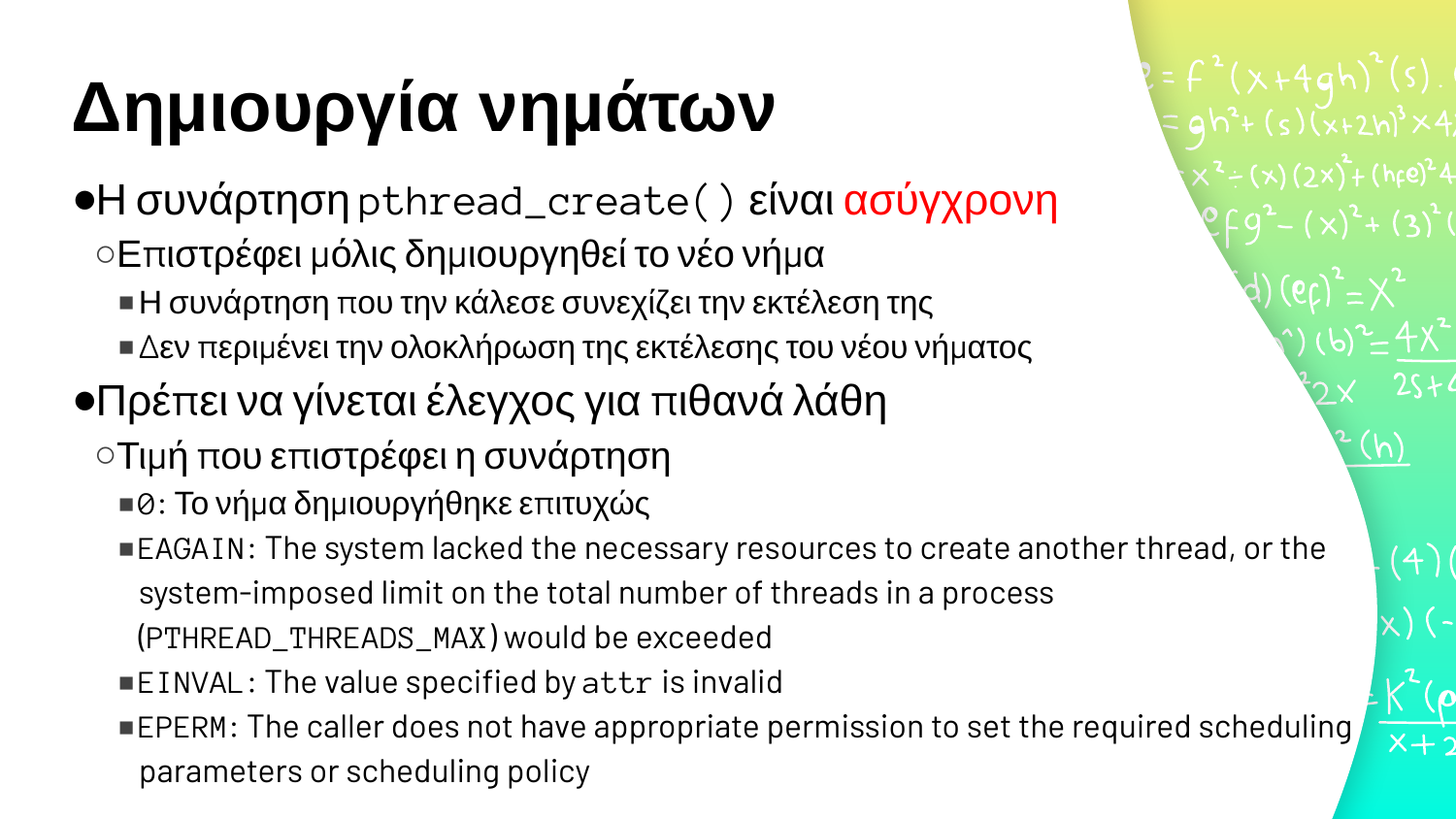

# Δημιουργία νημάτων
Η συνάρτηση pthread_create() είναι ασύγχρονη
Επιστρέφει μόλις δημιουργηθεί το νέο νήμα
Η συνάρτηση που την κάλεσε συνεχίζει την εκτέλεση της
Δεν περιμένει την ολοκλήρωση της εκτέλεσης του νέου νήματος
Πρέπει να γίνεται έλεγχος για πιθανά λάθη
Τιμή που επιστρέφει η συνάρτηση
0: Το νήμα δημιουργήθηκε επιτυχώς
EAGAIN: The system lacked the necessary resources to create another thread, or the system-imposed limit on the total number of threads in a process (PTHREAD_THREADS_MAX) would be exceeded
EINVAL: The value specified by attr is invalid
EPERM: The caller does not have appropriate permission to set the required scheduling parameters or scheduling policy